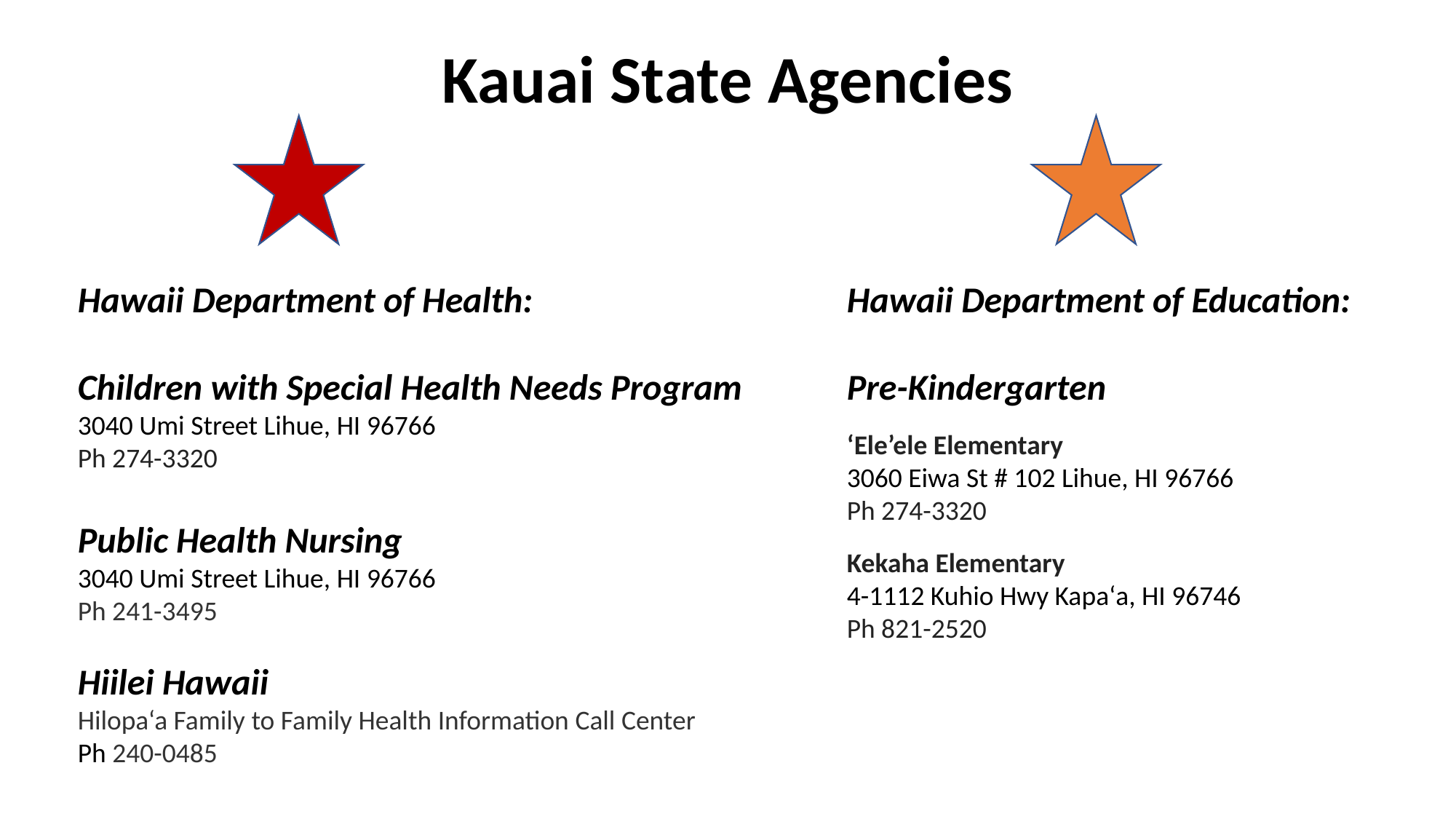

# Kauai State Agencies

Hawaii Department of Education:

Pre-Kindergarten

‘Ele’ele Elementary
3060 Eiwa St # 102 Lihue, HI 96766
Ph 274-3320

Kekaha Elementary
4-1112 Kuhio Hwy Kapaʻa, HI 96746
Ph 821-2520

Hawaii Department of Health:

Children with Special Health Needs Program
3040 Umi Street Lihue, HI 96766
Ph 274-3320

Public Health Nursing
3040 Umi Street Lihue, HI 96766
Ph 241-3495

Hiilei Hawaii
Hilopa‘a Family to Family Health Information Call Center
Ph 240-0485